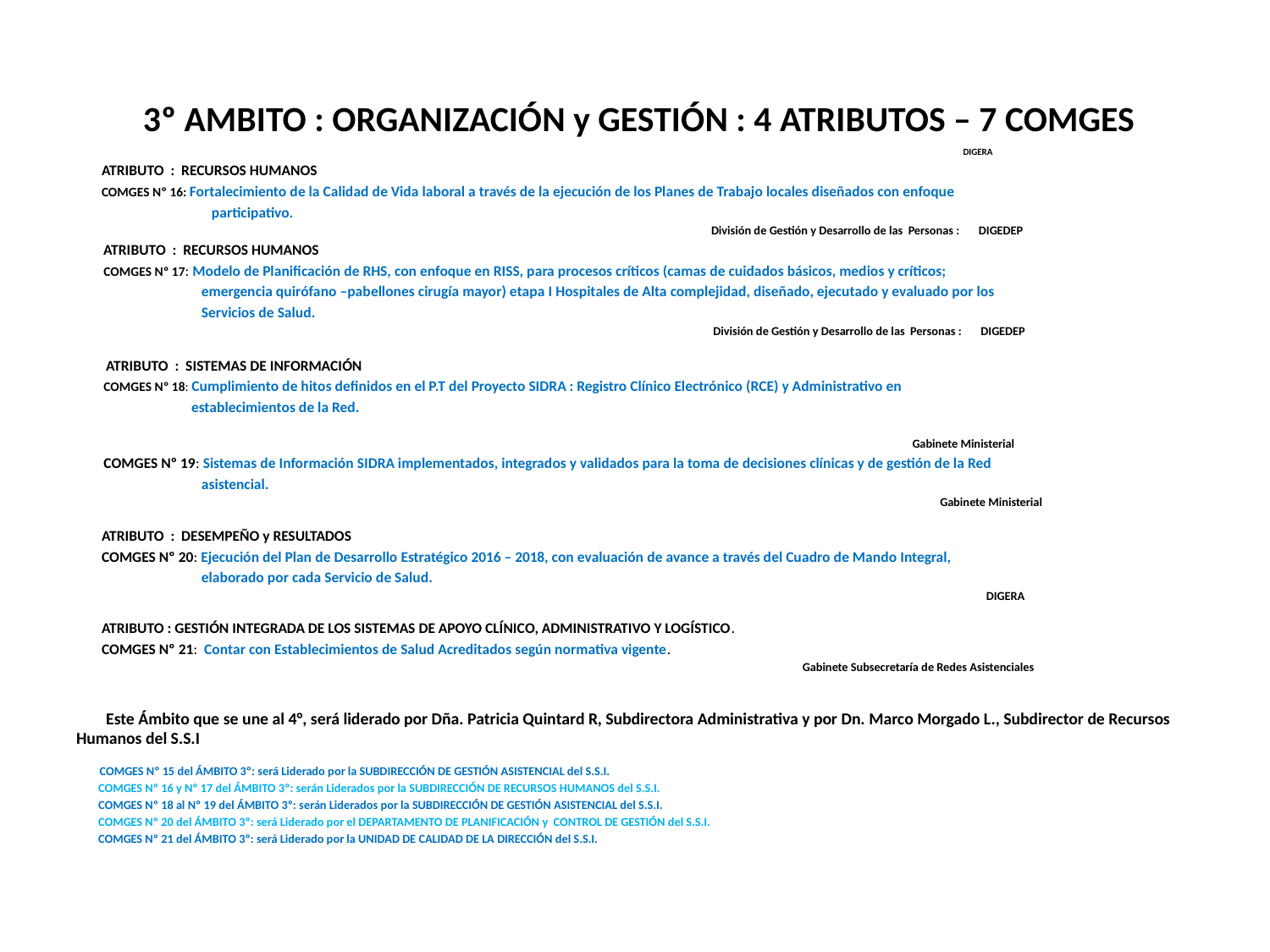

# 3º AMBITO : ORGANIZACIÓN y GESTIÓN : 4 ATRIBUTOS – 7 COMGES
                                                                                                                                                                                                                                                                                                                                                                                                                                   DIGERA
            ATRIBUTO  :  RECURSOS HUMANOS
            COMGES Nº 16: Fortalecimiento de la Calidad de Vida laboral a través de la ejecución de los Planes de Trabajo locales diseñados con enfoque
                                        participativo.
                                                                                                                                                                                                                                                                                                            División de Gestión y Desarrollo de las  Personas :       DIGEDEP
        ATRIBUTO  :  RECURSOS HUMANOS
             COMGES Nº 17: Modelo de Planificación de RHS, con enfoque en RISS, para procesos críticos (camas de cuidados básicos, medios y críticos;
                                     emergencia quirófano –pabellones cirugía mayor) etapa I Hospitales de Alta complejidad, diseñado, ejecutado y evaluado por los
                                     Servicios de Salud.
                                                                                                                                                                                                                                                                                                             División de Gestión y Desarrollo de las  Personas :       DIGEDEP

              ATRIBUTO  :  SISTEMAS DE INFORMACIÓN
             COMGES Nº 18: Cumplimiento de hitos definidos en el P.T del Proyecto SIDRA : Registro Clínico Electrónico (RCE) y Administrativo en
                                  establecimientos de la Red.

                                                                                                                                                                                                                                                                                                                                                                                                           Gabinete Ministerial
          COMGES Nº 19: Sistemas de Información SIDRA implementados, integrados y validados para la toma de decisiones clínicas y de gestión de la Red
                                     asistencial.
                                                                                                                                                                                                                                                                                                                          Gabinete Ministerial
          ATRIBUTO  :  DESEMPEÑO y RESULTADOS
          COMGES Nº 20: Ejecución del Plan de Desarrollo Estratégico 2016 – 2018, con evaluación de avance a través del Cuadro de Mando Integral,
                                     elaborado por cada Servicio de Salud.
                                                                                                                                                                                                                                                                                                                                                                                                                                              DIGERA

            ATRIBUTO : GESTIÓN INTEGRADA DE LOS SISTEMAS DE APOYO CLÍNICO, ADMINISTRATIVO Y LOGÍSTICO.
          COMGES Nº 21:  Contar con Establecimientos de Salud Acreditados según normativa vigente.
                                                                                                                                                                                                                                                                        Gabinete Subsecretaría de Redes Asistenciales

              Este Ámbito que se une al 4°, será liderado por Dña. Patricia Quintard R, Subdirectora Administrativa y por Dn. Marco Morgado L., Subdirector de Recursos Humanos del S.S.I

           COMGES Nº 15 del ÁMBITO 3º: será Liderado por la SUBDIRECCIÓN DE GESTIÓN ASISTENCIAL del S.S.I.
        COMGES Nº 16 y Nº 17 del ÁMBITO 3º: serán Liderados por la SUBDIRECCIÓN DE RECURSOS HUMANOS del S.S.I.
        COMGES Nº 18 al Nº 19 del ÁMBITO 3º: serán Liderados por la SUBDIRECCIÓN DE GESTIÓN ASISTENCIAL del S.S.I.
        COMGES Nº 20 del ÁMBITO 3º: será Liderado por el DEPARTAMENTO DE PLANIFICACIÓN y  CONTROL DE GESTIÓN del S.S.I.
        COMGES Nº 21 del ÁMBITO 3º: será Liderado por la UNIDAD DE CALIDAD DE LA DIRECCIÓN del S.S.I.